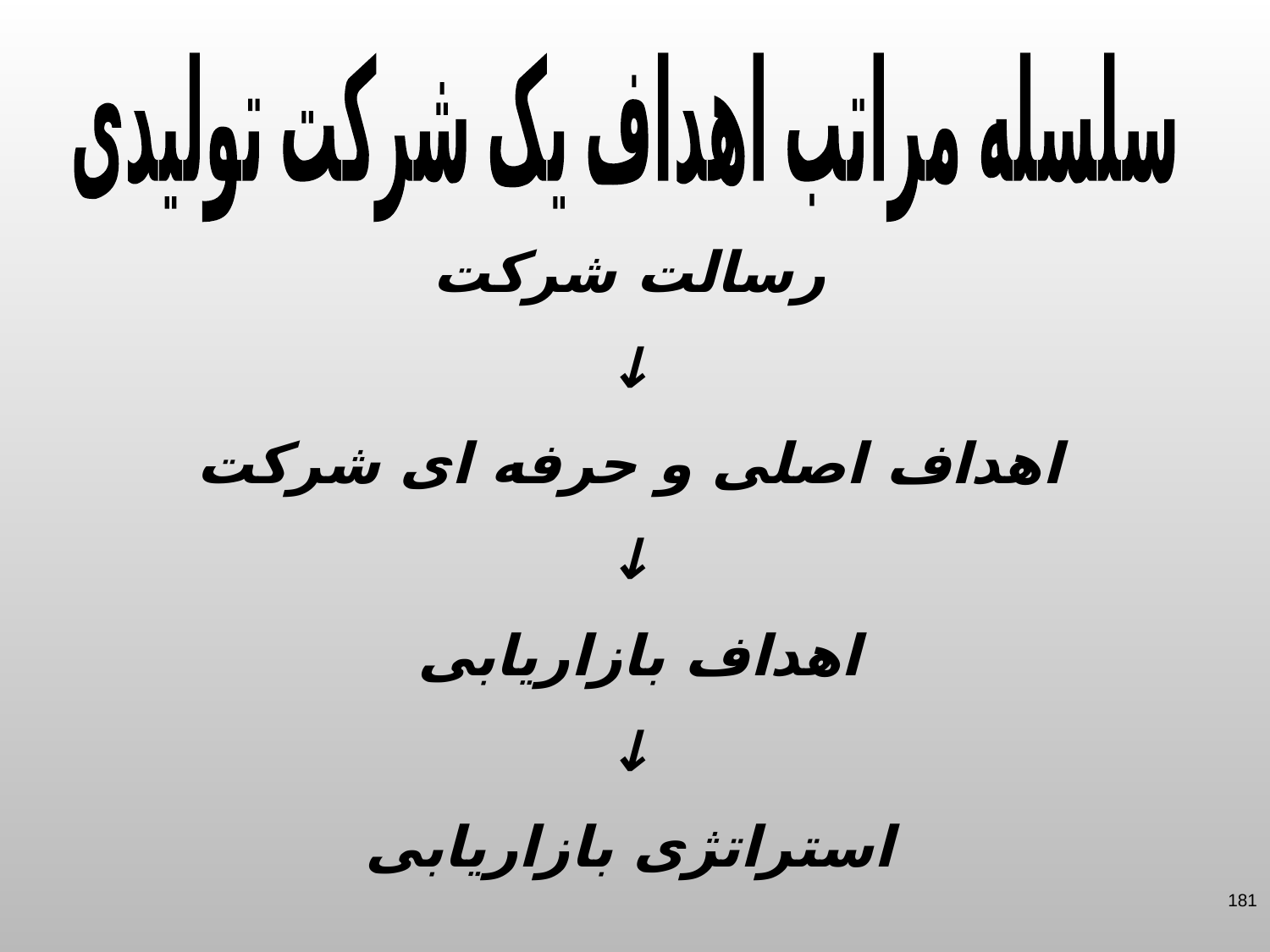

سلسله مراتب اهداف یک شرکت تولیدی
رسالت شرکت
↓
اهداف اصلی و حرفه ای شرکت
↓
اهداف بازاریابی
↓
استراتژی بازاریابی
181